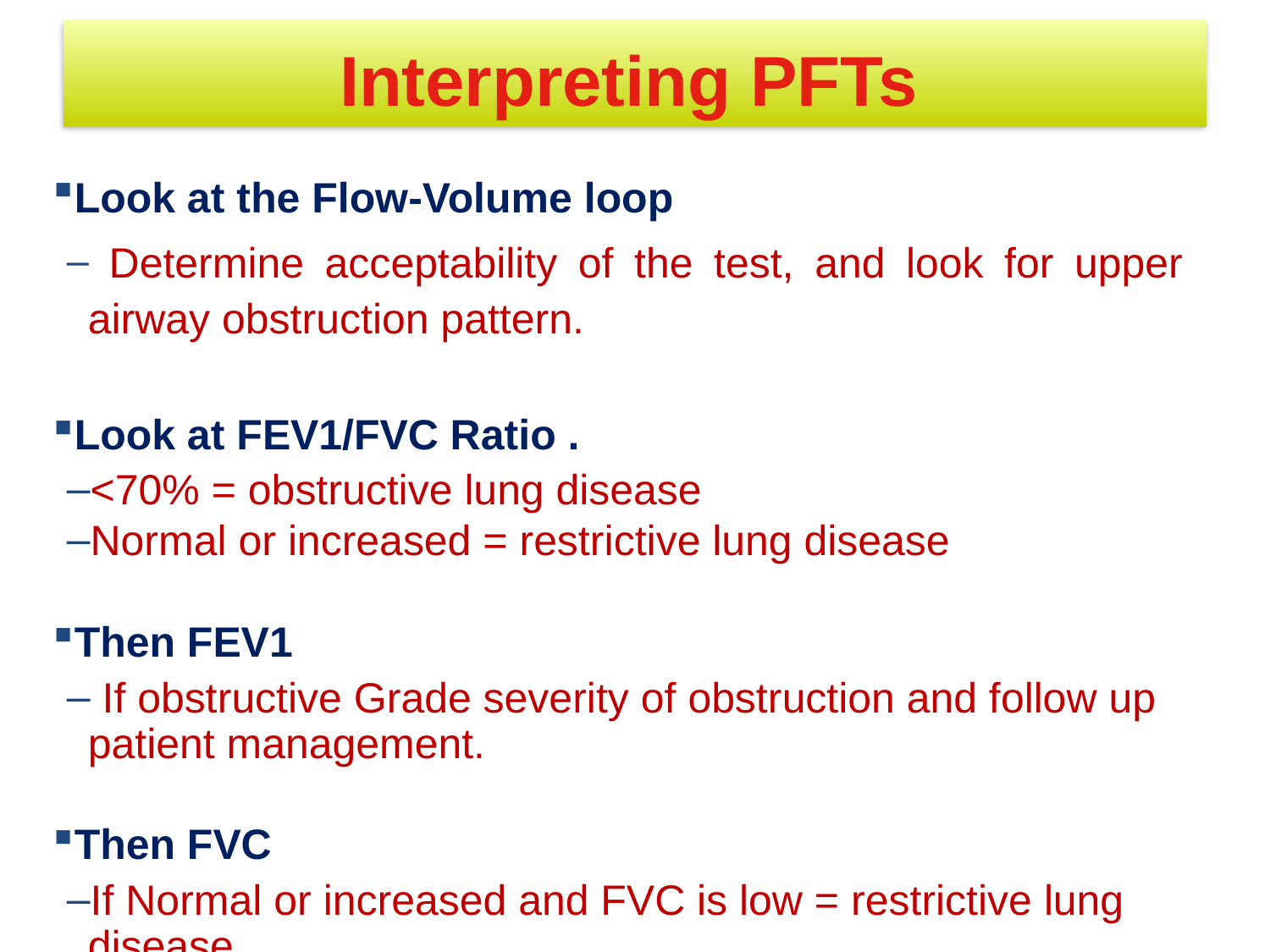

# Interpreting PFTs
Look at the Flow-Volume loop
 Determine acceptability of the test, and look for upper airway obstruction pattern.

Look at FEV1/FVC Ratio .
<70% = obstructive lung disease
Normal or increased = restrictive lung disease

Then FEV1
 If obstructive Grade severity of obstruction and follow up patient management.

Then FVC
If Normal or increased and FVC is low = restrictive lung disease